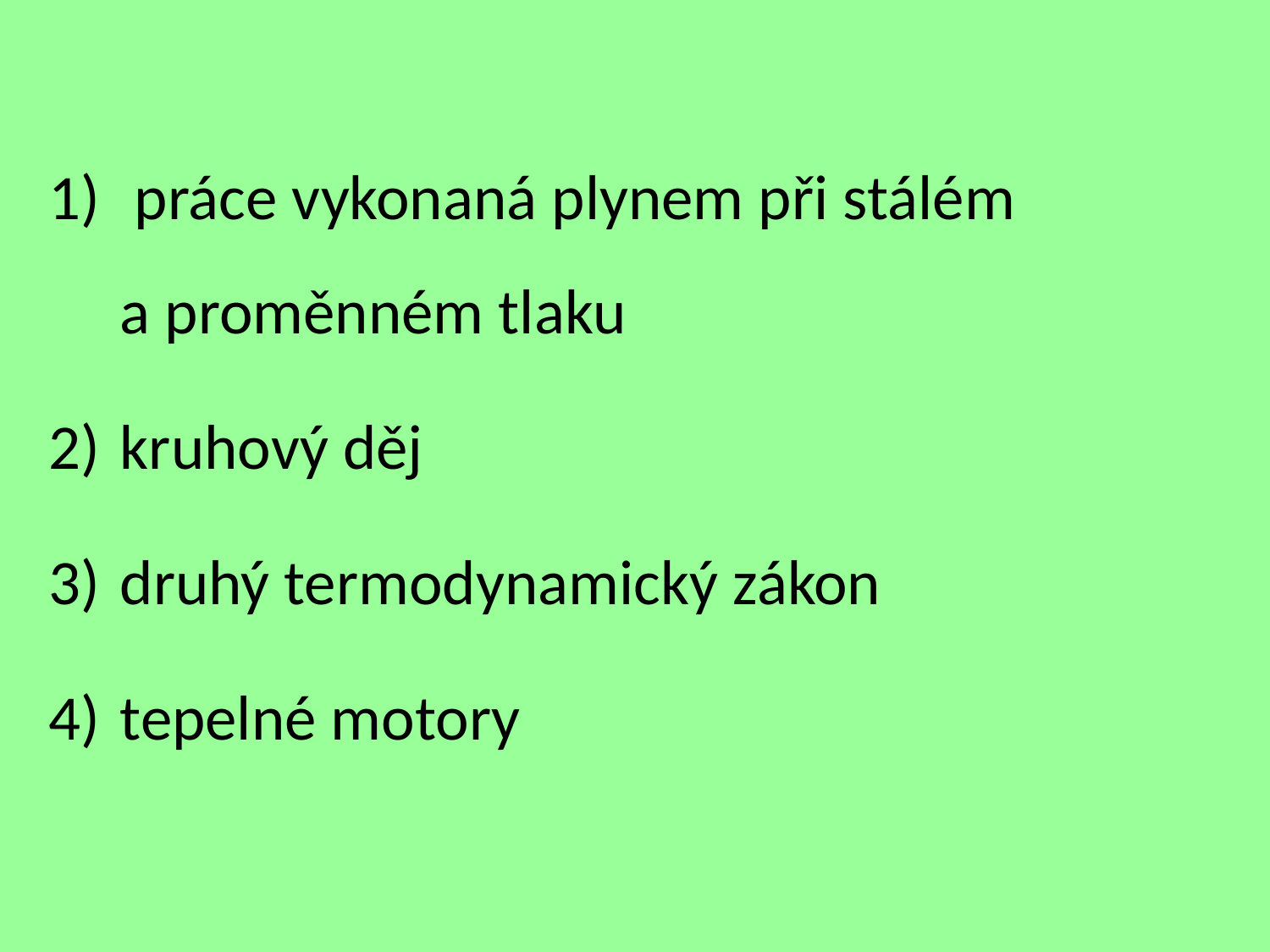

práce vykonaná plynem při stálém
a proměnném tlaku
kruhový děj
druhý termodynamický zákon
tepelné motory